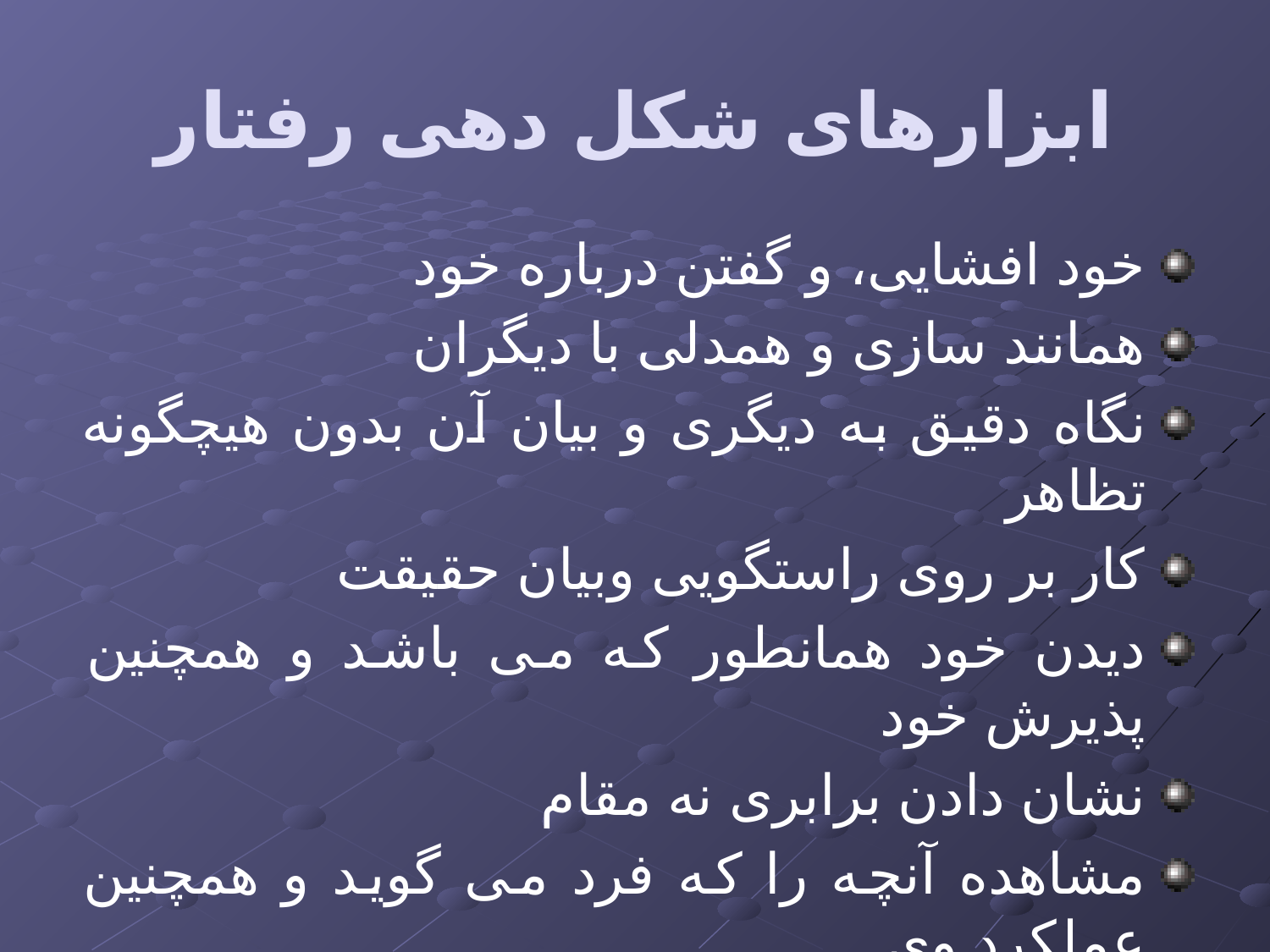

# ابزارهای شکل دهی رفتار
خود افشایی، و گفتن درباره خود
همانند سازی و همدلی با دیگران
نگاه دقیق به دیگری و بیان آن بدون هیچگونه تظاهر
کار بر روی راستگویی وبیان حقیقت
دیدن خود همانطور که می باشد و همچنین پذیرش خود
نشان دادن برابری نه مقام
مشاهده آنچه را که فرد می گوید و همچنین عملکرد وی